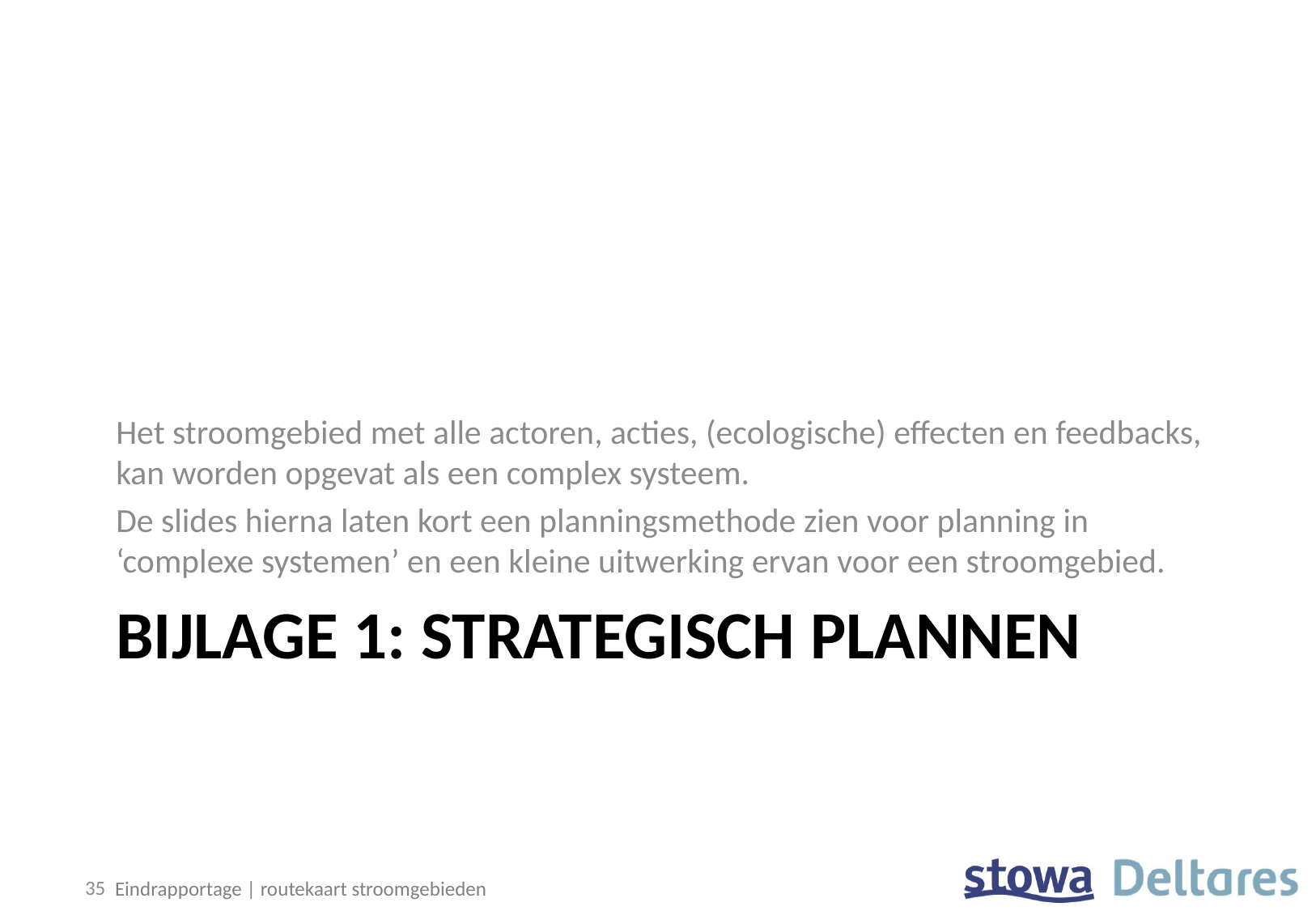

Het stroomgebied met alle actoren, acties, (ecologische) effecten en feedbacks, kan worden opgevat als een complex systeem.
De slides hierna laten kort een planningsmethode zien voor planning in ‘complexe systemen’ en een kleine uitwerking ervan voor een stroomgebied.
# Bijlage 1: Strategisch plannen
35